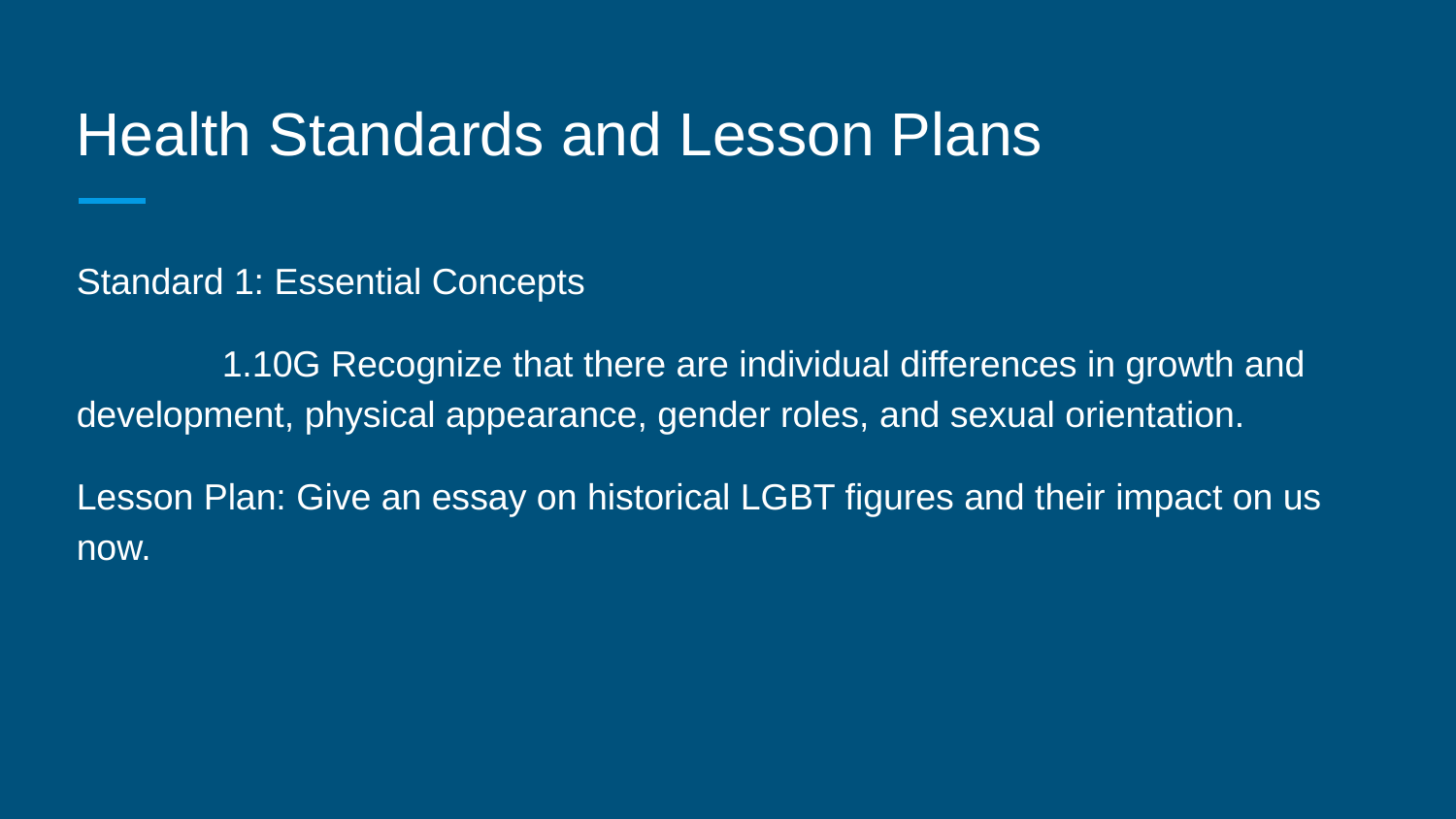

# Health Standards and Lesson Plans
Standard 1: Essential Concepts
	1.10G Recognize that there are individual differences in growth and development, physical appearance, gender roles, and sexual orientation.
Lesson Plan: Give an essay on historical LGBT figures and their impact on us now.